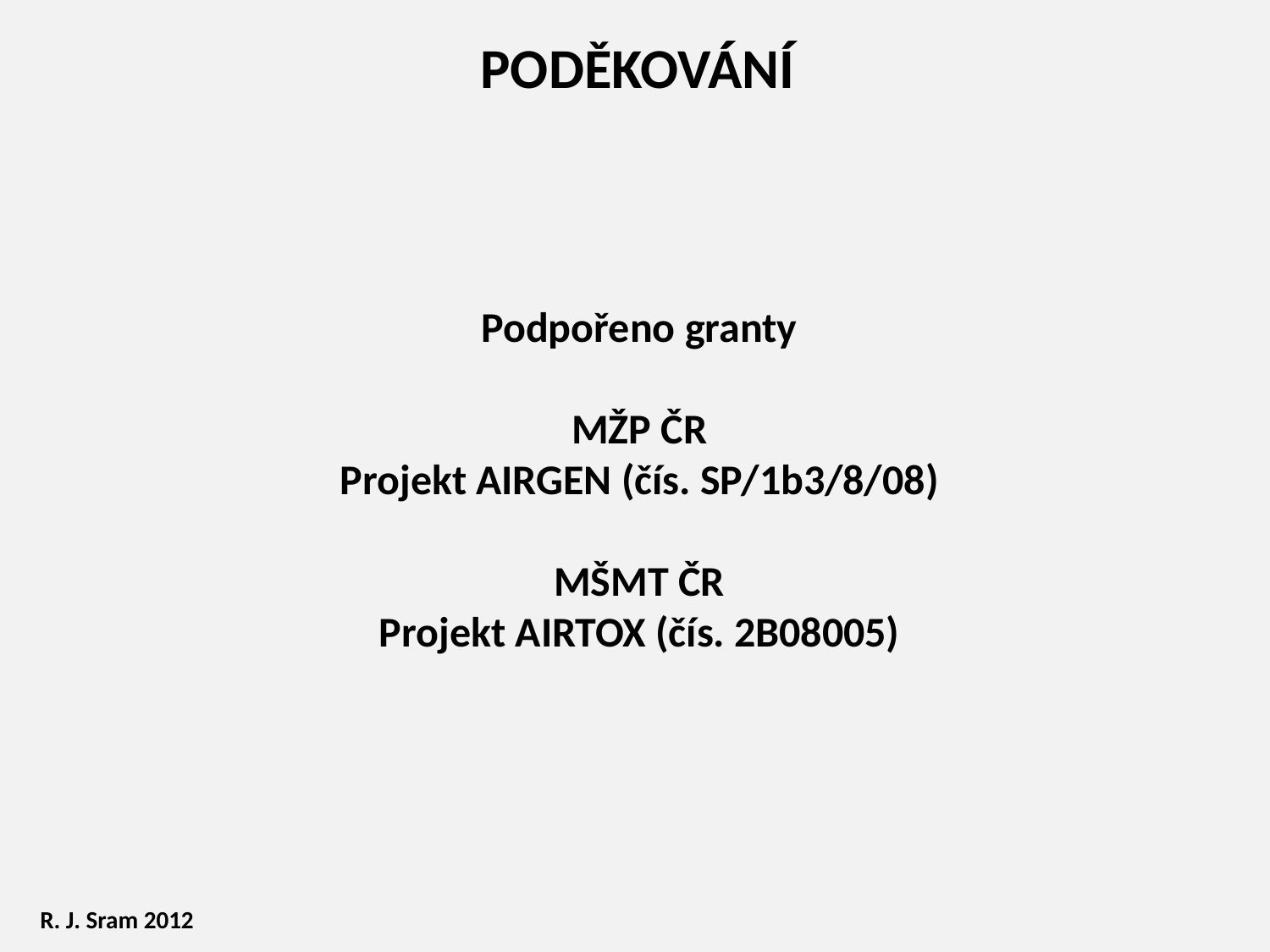

PODĚKOVÁNÍ
Podpořeno granty

MŽP ČR
Projekt AIRGEN (čís. SP/1b3/8/08)

MŠMT ČR
Projekt AIRTOX (čís. 2B08005)
R. J. Sram 2012